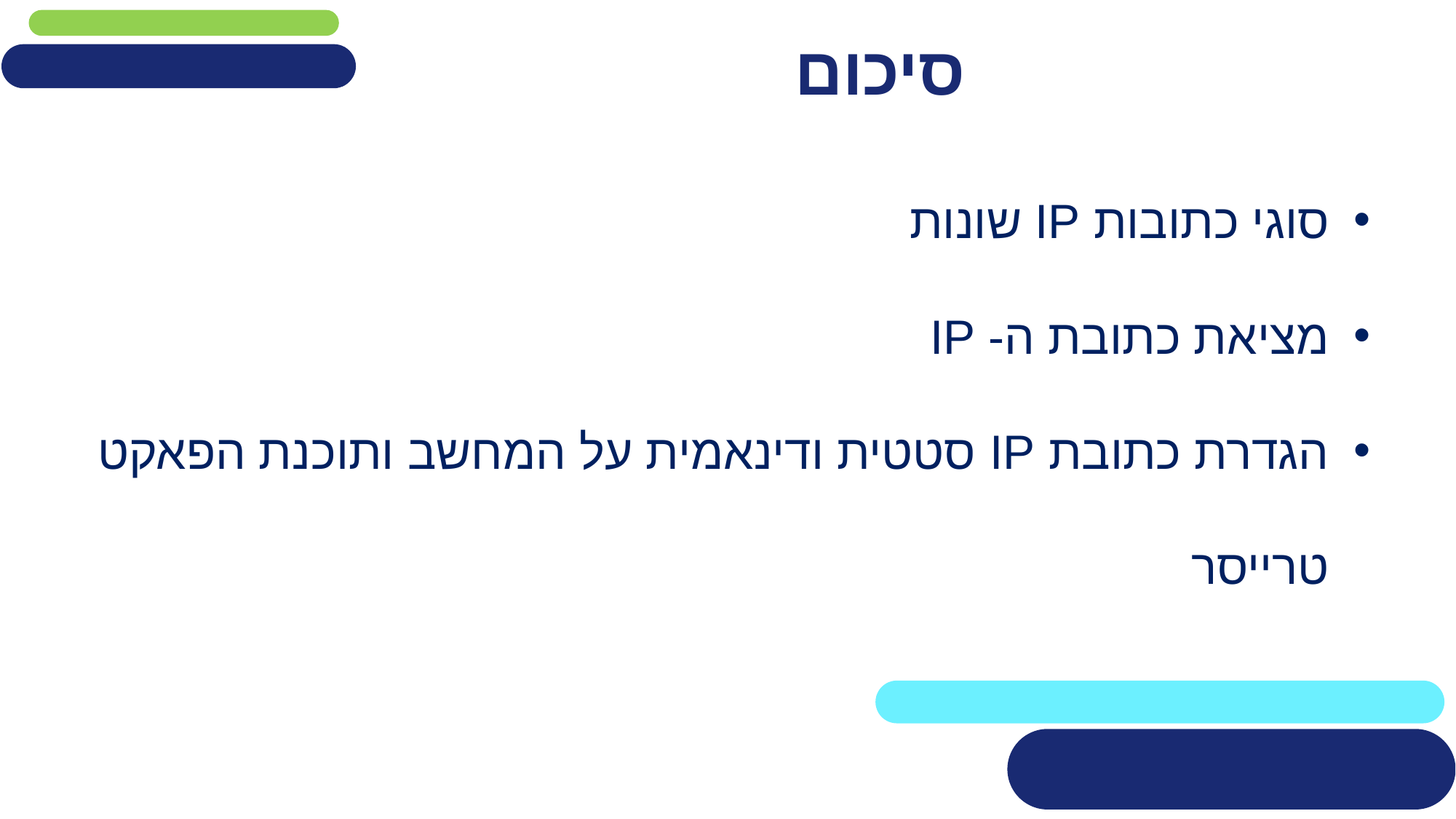

# סיכום
סוגי כתובות IP שונות
מציאת כתובת ה- IP
הגדרת כתובת IP סטטית ודינאמית על המחשב ותוכנת הפאקט טרייסר